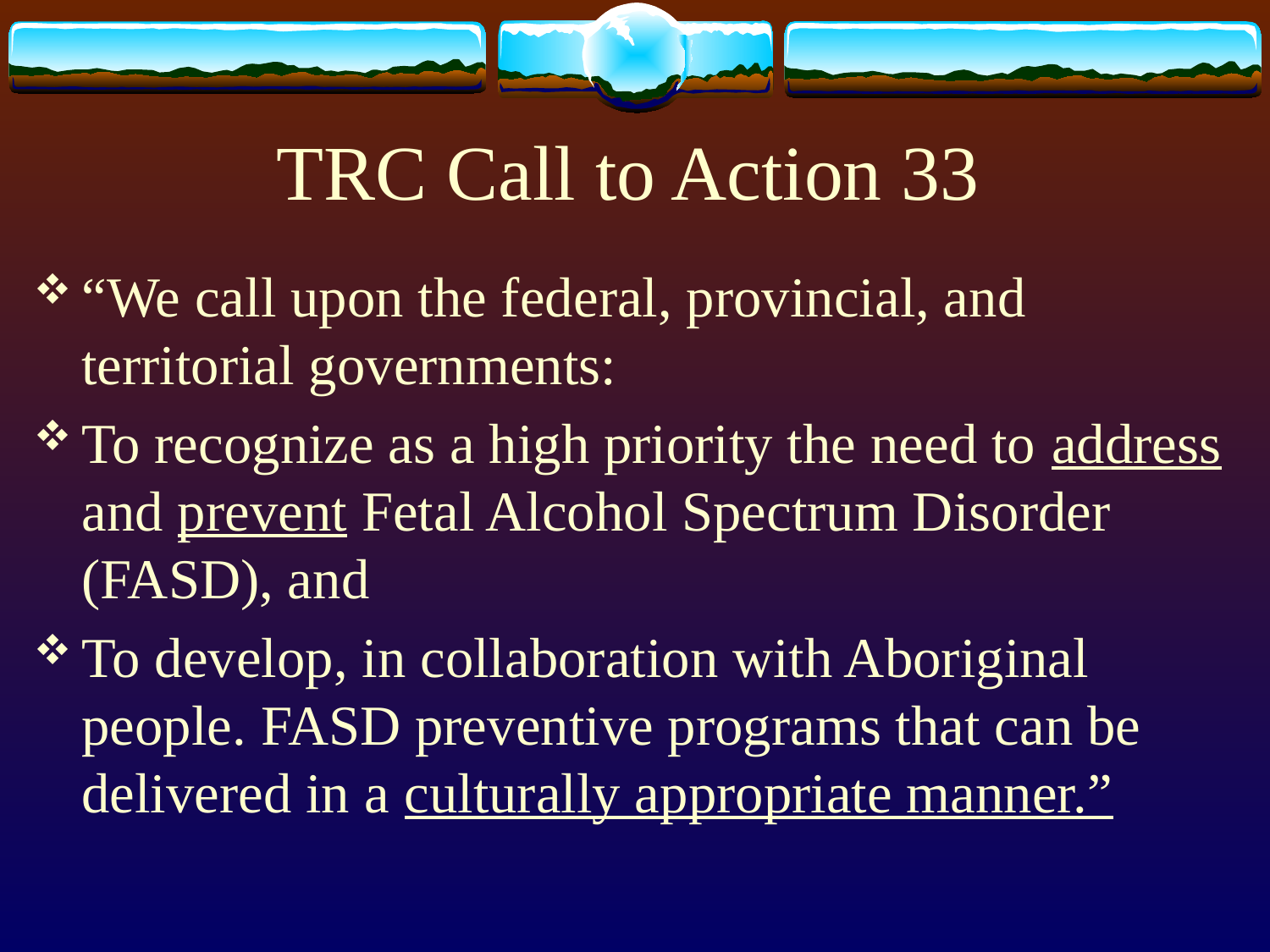

# TRC Call to Action 33
“We call upon the federal, provincial, and territorial governments:
To recognize as a high priority the need to address and prevent Fetal Alcohol Spectrum Disorder (FASD), and
To develop, in collaboration with Aboriginal people. FASD preventive programs that can be delivered in a culturally appropriate manner.”